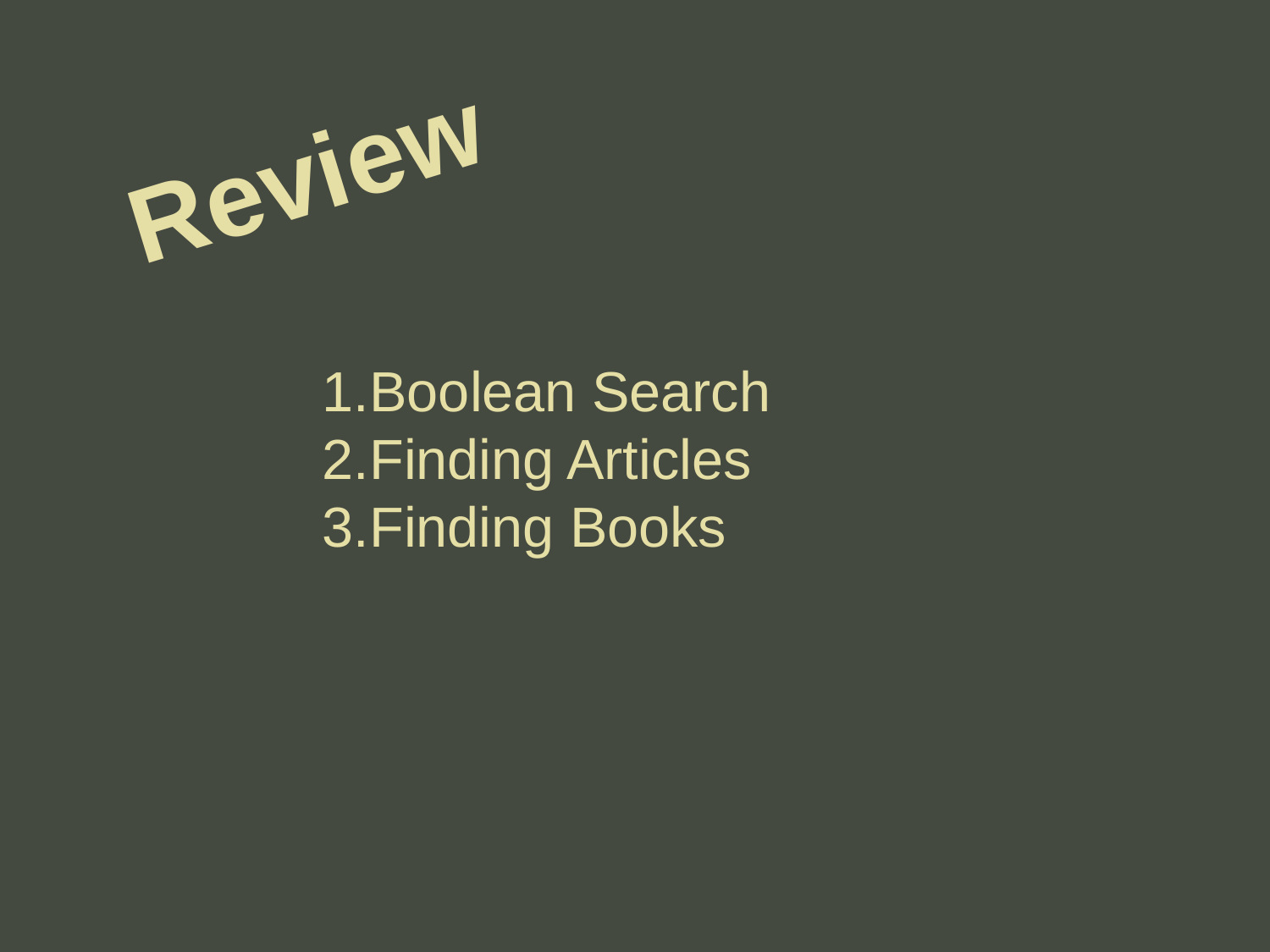

# Review
Boolean Search
Finding Articles
Finding Books